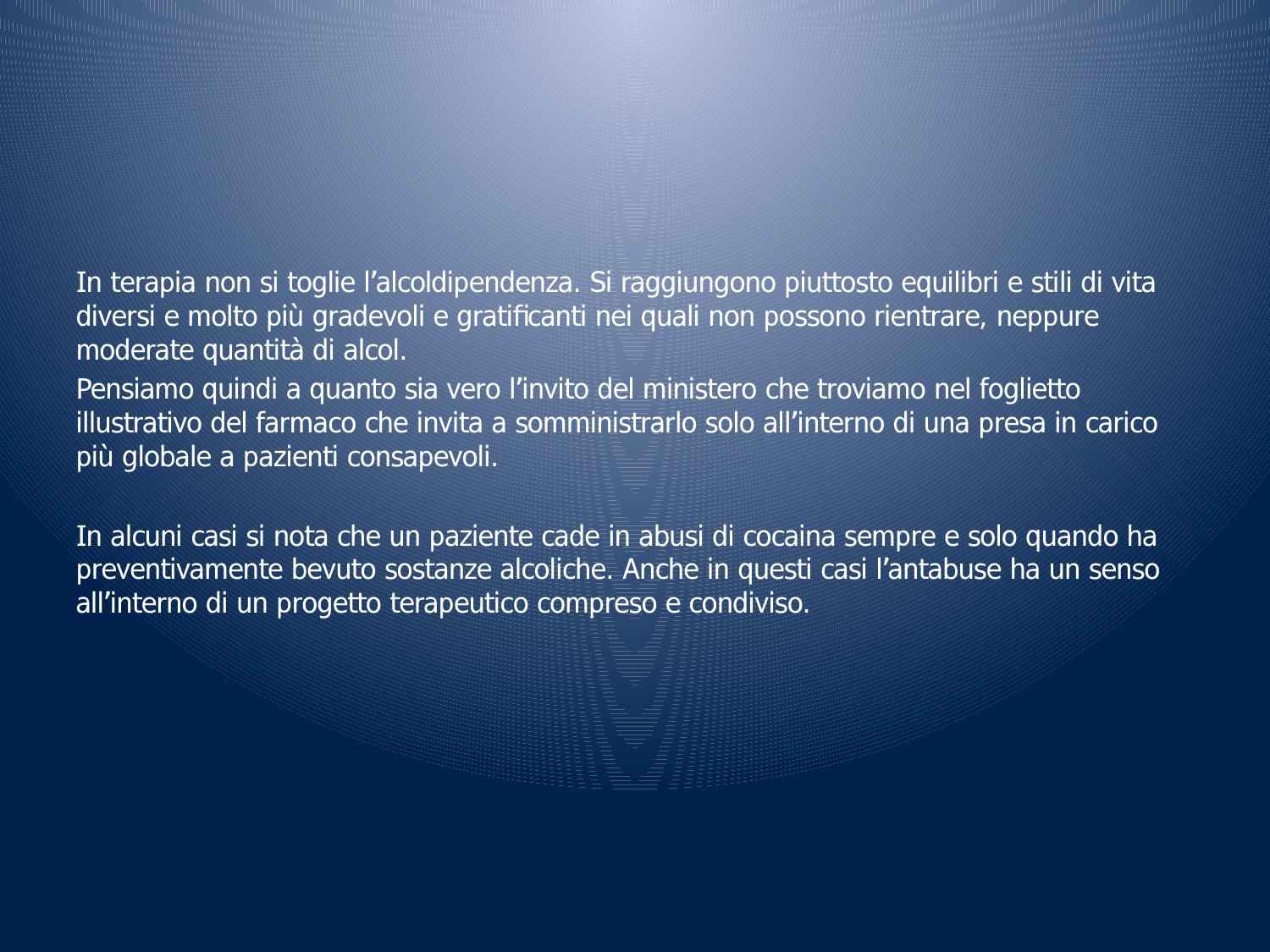

#
In terapia non si toglie l’alcoldipendenza. Si raggiungono piuttosto equilibri e stili di vita diversi e molto più gradevoli e gratificanti nei quali non possono rientrare, neppure moderate quantità di alcol.
Pensiamo quindi a quanto sia vero l’invito del ministero che troviamo nel foglietto illustrativo del farmaco che invita a somministrarlo solo all’interno di una presa in carico più globale a pazienti consapevoli.

In alcuni casi si nota che un paziente cade in abusi di cocaina sempre e solo quando ha preventivamente bevuto sostanze alcoliche. Anche in questi casi l’antabuse ha un senso all’interno di un progetto terapeutico compreso e condiviso.